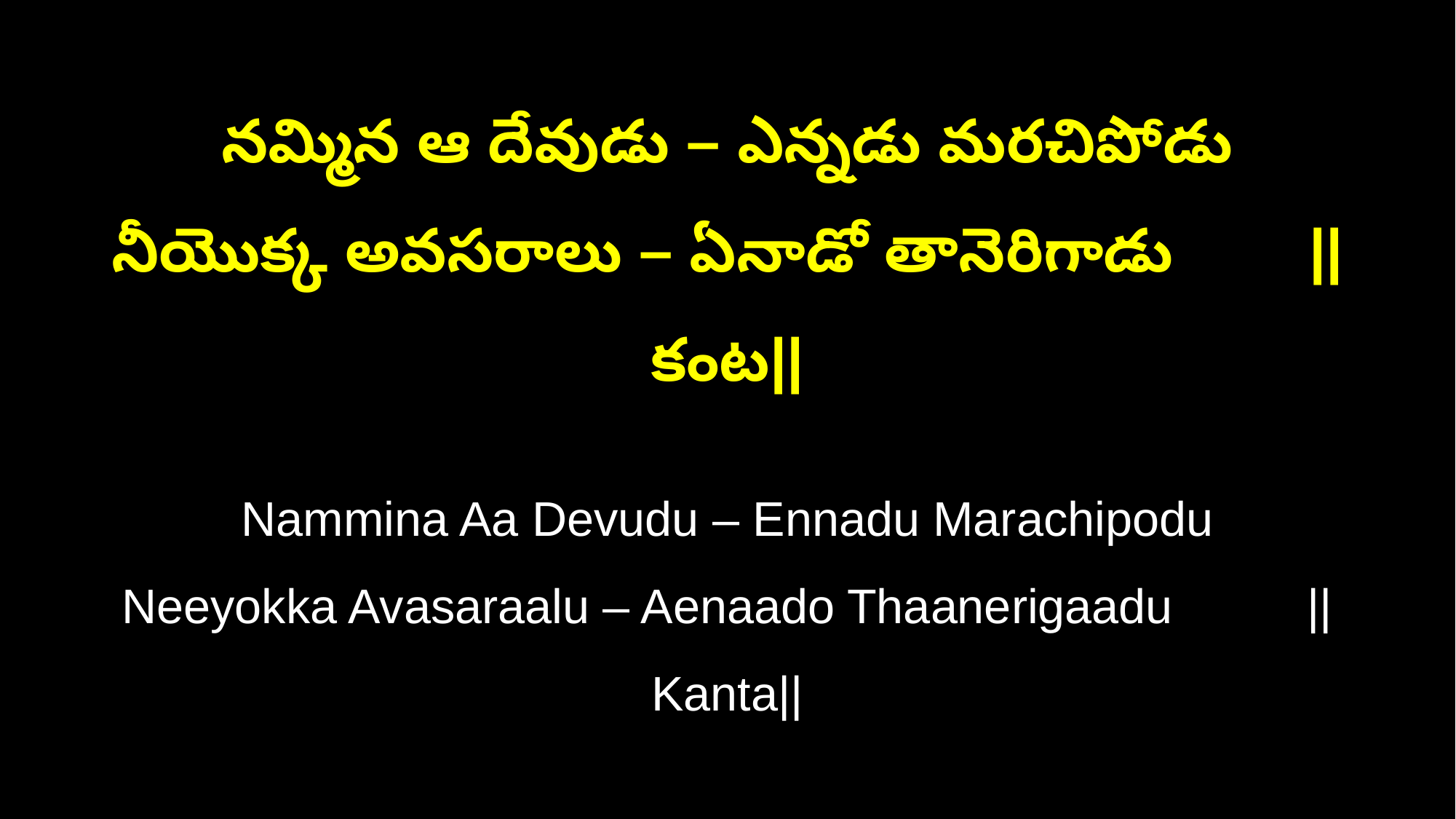

నమ్మిన ఆ దేవుడు – ఎన్నడు మరచిపోడు
నీయొక్క అవసరాలు – ఏనాడో తానెరిగాడు        ||కంట||
Nammina Aa Devudu – Ennadu Marachipodu
Neeyokka Avasaraalu – Aenaado Thaanerigaadu          ||Kanta||